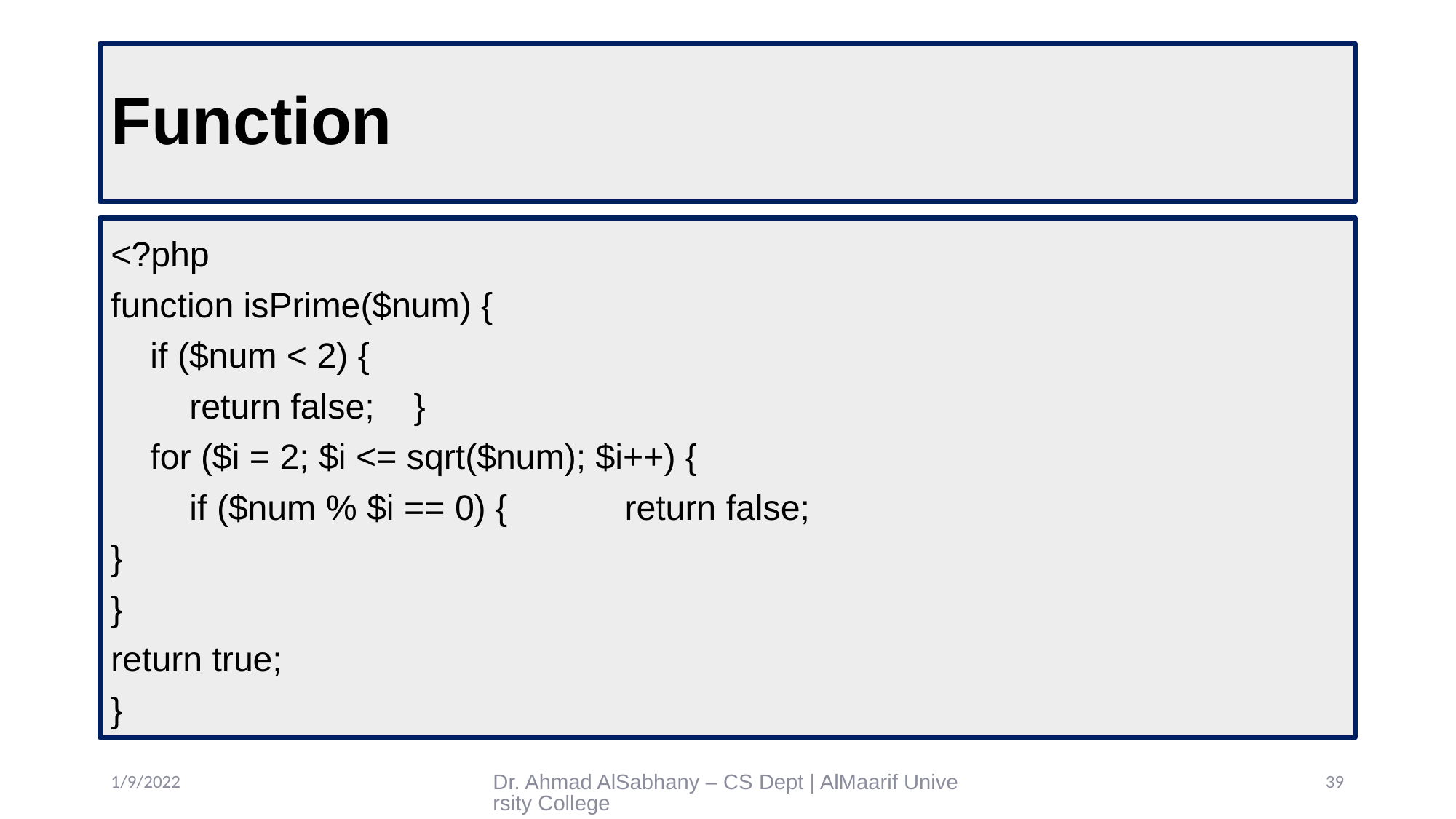

# Function
<?php
function isPrime($num) {
    if ($num < 2) {
        return false;    }
    for ($i = 2; $i <= sqrt($num); $i++) {
        if ($num % $i == 0) {            return false;
}
}
return true;
}

1/9/2022
Dr. Ahmad AlSabhany – CS Dept | AlMaarif University College
39